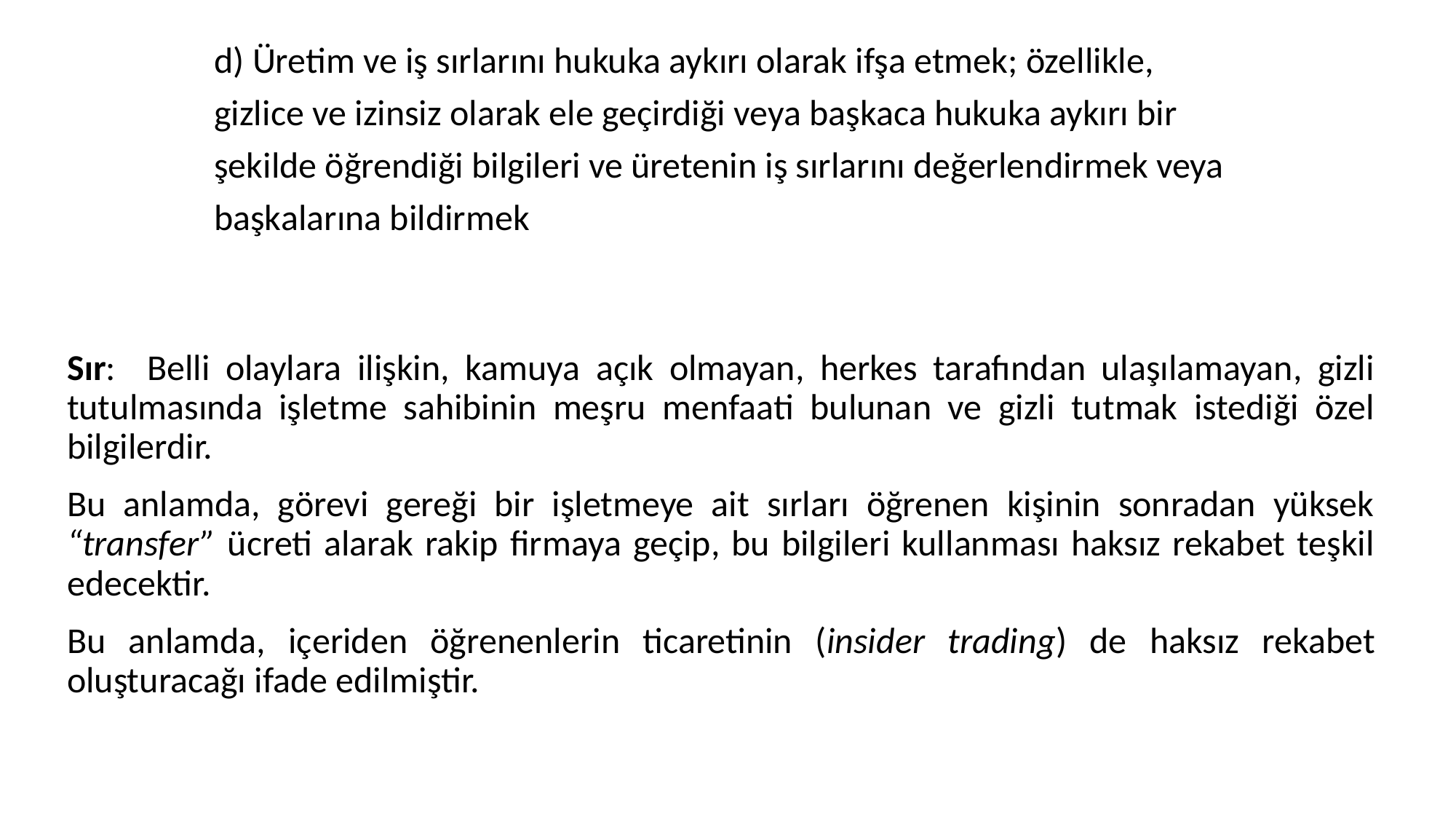

# d) Üretim ve iş sırlarını hukuka aykırı olarak ifşa etmek; özellikle, gizlice ve izinsiz olarak ele geçirdiği veya başkaca hukuka aykırı bir şekilde öğrendiği bilgileri ve üretenin iş sırlarını değerlendirmek veya başkalarına bildirmek

Sır:  Belli olaylara ilişkin, kamuya açık olmayan, herkes tarafından ulaşılamayan, gizli tutulmasında işletme sahibinin meşru menfaati bulunan ve gizli tutmak istediği özel bilgilerdir.
Bu anlamda, görevi gereği bir işletmeye ait sırları öğrenen kişinin sonradan yüksek “transfer” ücreti alarak rakip firmaya geçip, bu bilgileri kullanması haksız rekabet teşkil edecektir.
Bu anlamda, içeriden öğrenenlerin ticaretinin (insider trading) de haksız rekabet oluşturacağı ifade edilmiştir.